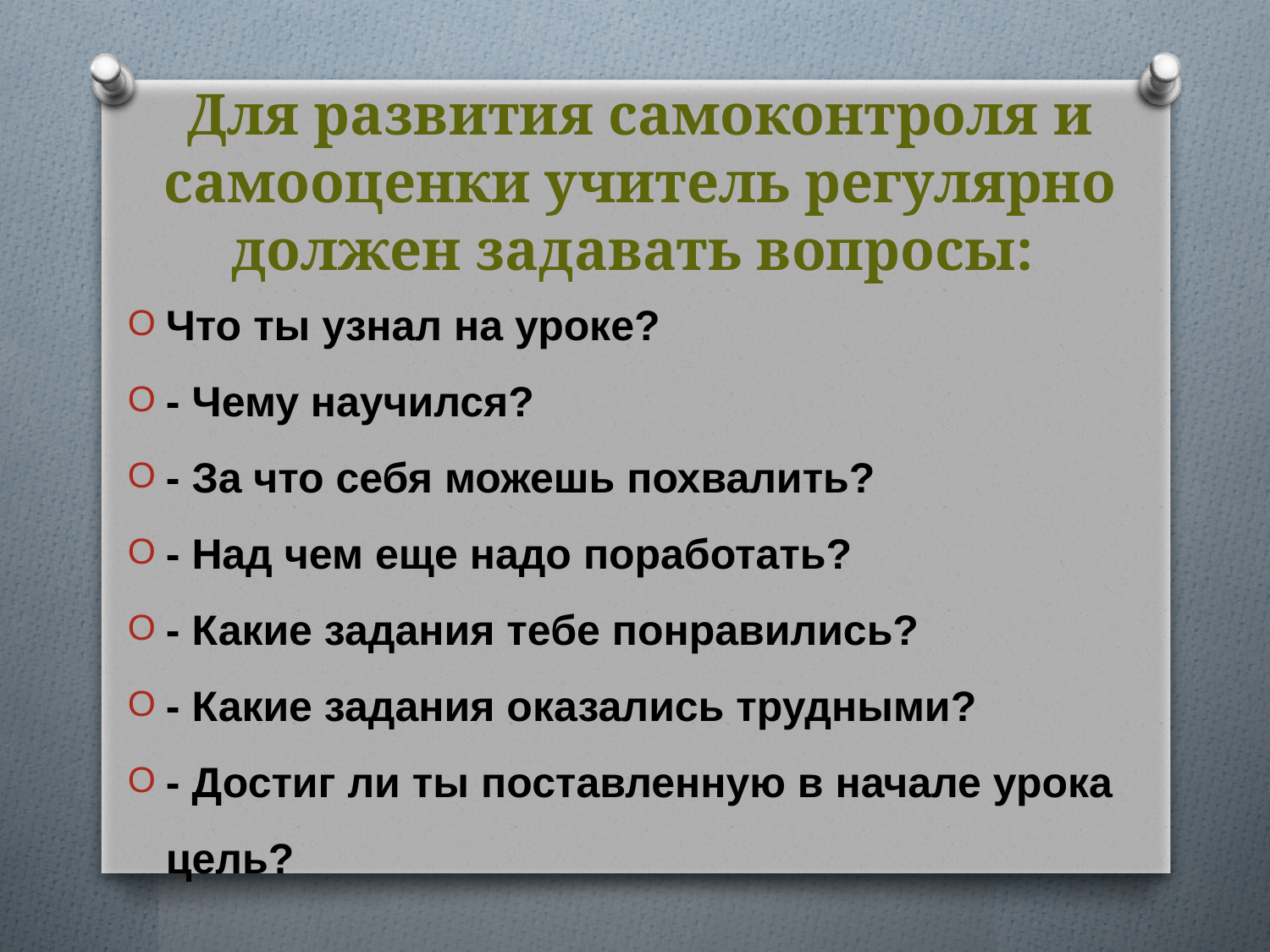

# Для развития самоконтроля и самооценки учитель регулярно должен задавать вопросы:
Что ты узнал на уроке?
- Чему научился?
- За что себя можешь похвалить?
- Над чем еще надо поработать?
- Какие задания тебе понравились?
- Какие задания оказались трудными?
- Достиг ли ты поставленную в начале урока цель?